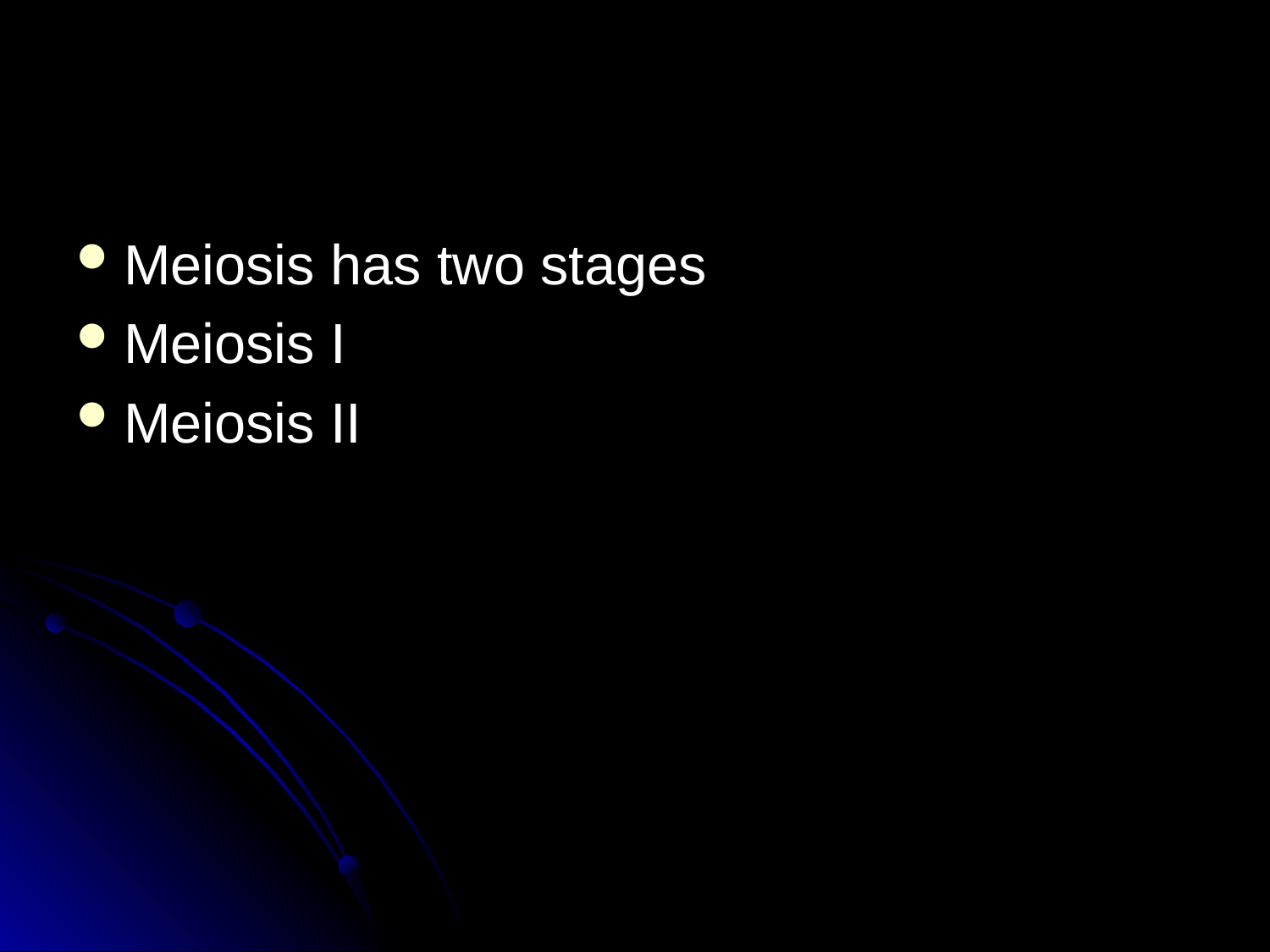

#
Meiosis has two stages
Meiosis I
Meiosis II